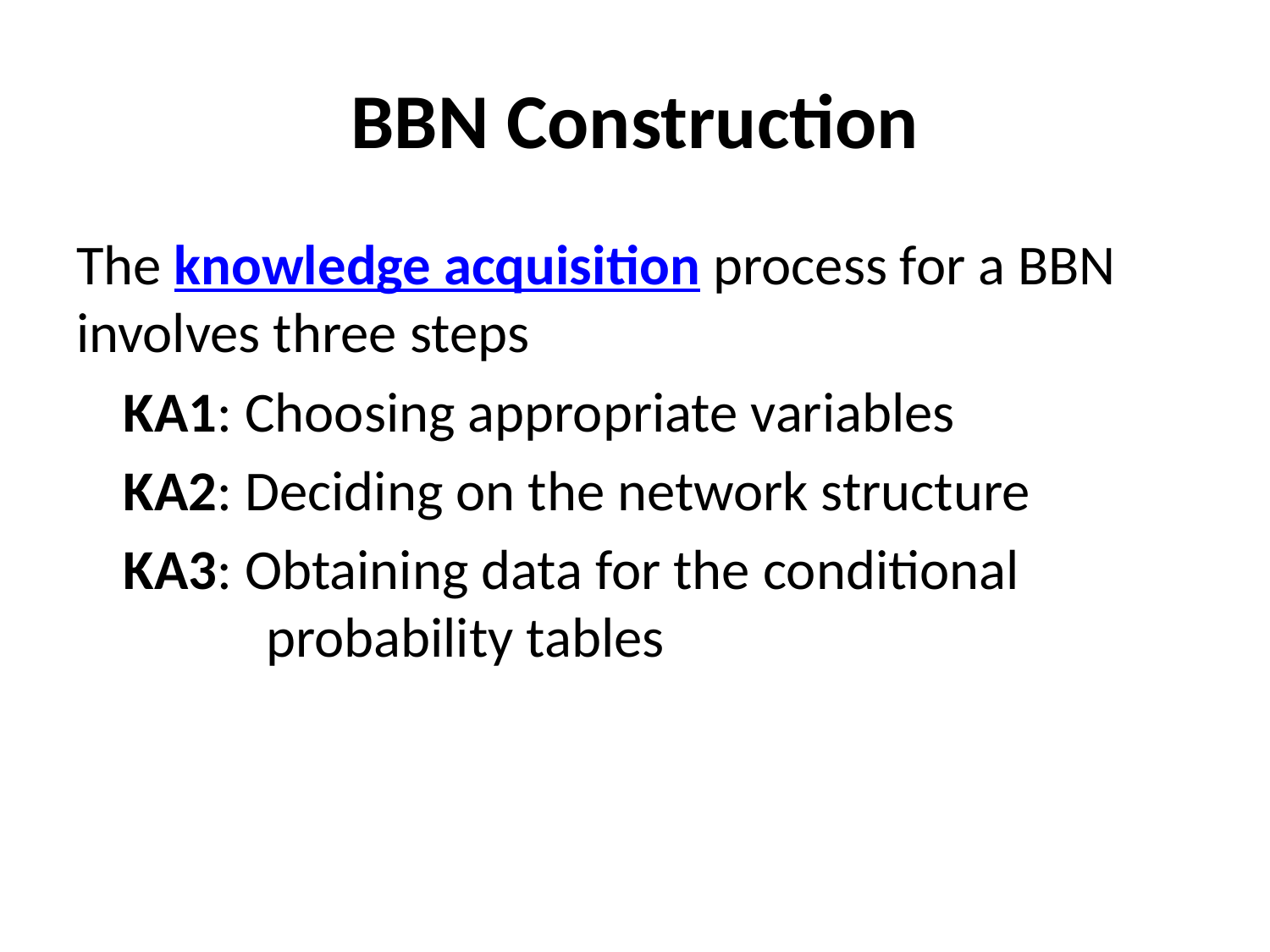

# BBN Construction
The knowledge acquisition process for a BBN involves three steps
KA1: Choosing appropriate variables
KA2: Deciding on the network structure
KA3: Obtaining data for the conditional probability tables